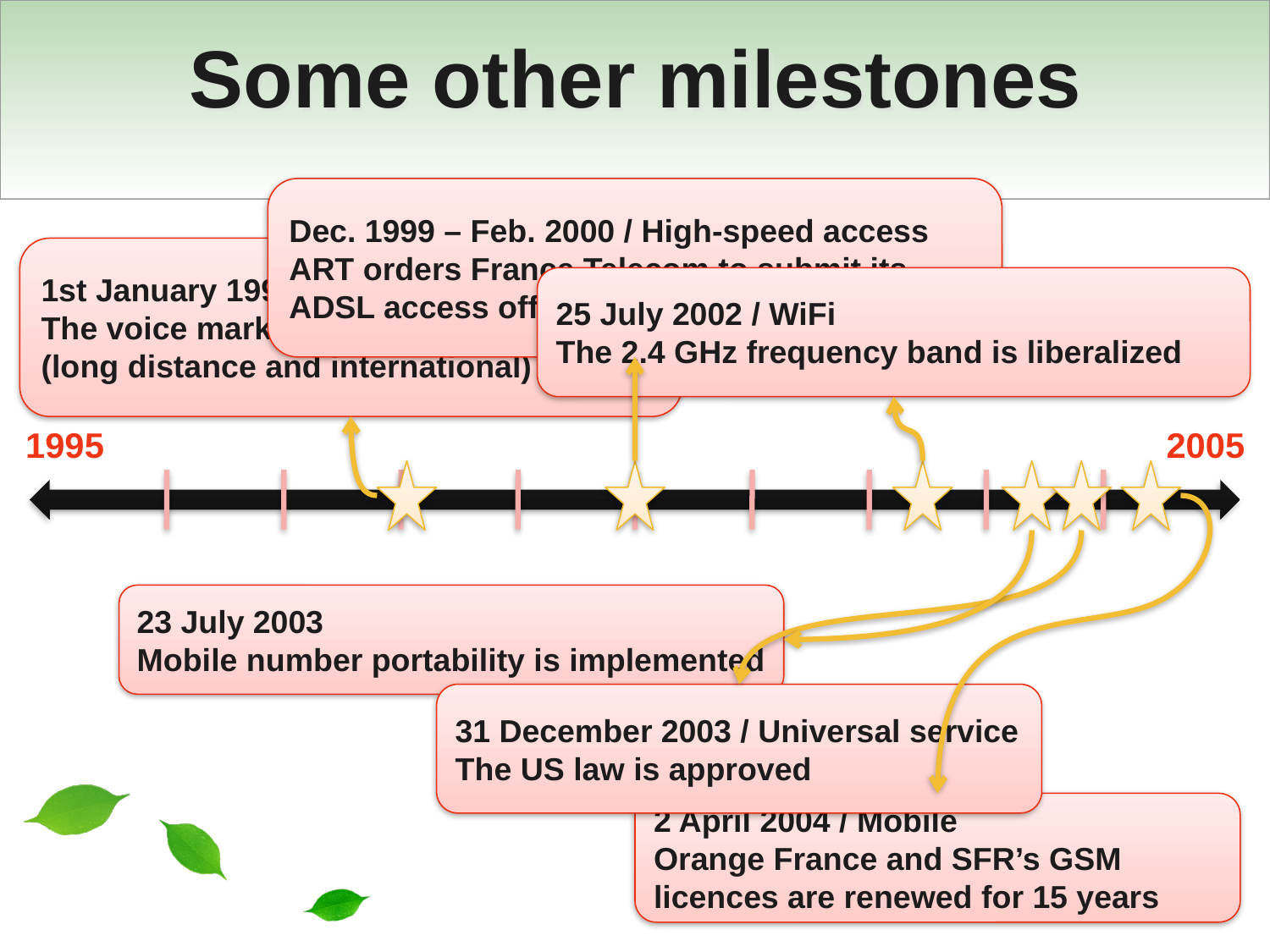

# Some other milestones
Dec. 1999 – Feb. 2000 / High-speed access
ART orders France Telecom to submit its ADSL access offers for approval
1st January 1998
The voice market is liberalized
(long distance and international)
25 July 2002 / WiFi
The 2.4 GHz frequency band is liberalized
1995
2005

23 July 2003
Mobile number portability is implemented
31 December 2003 / Universal service The US law is approved
2 April 2004 / Mobile
Orange France and SFR’s GSM licences are renewed for 15 years